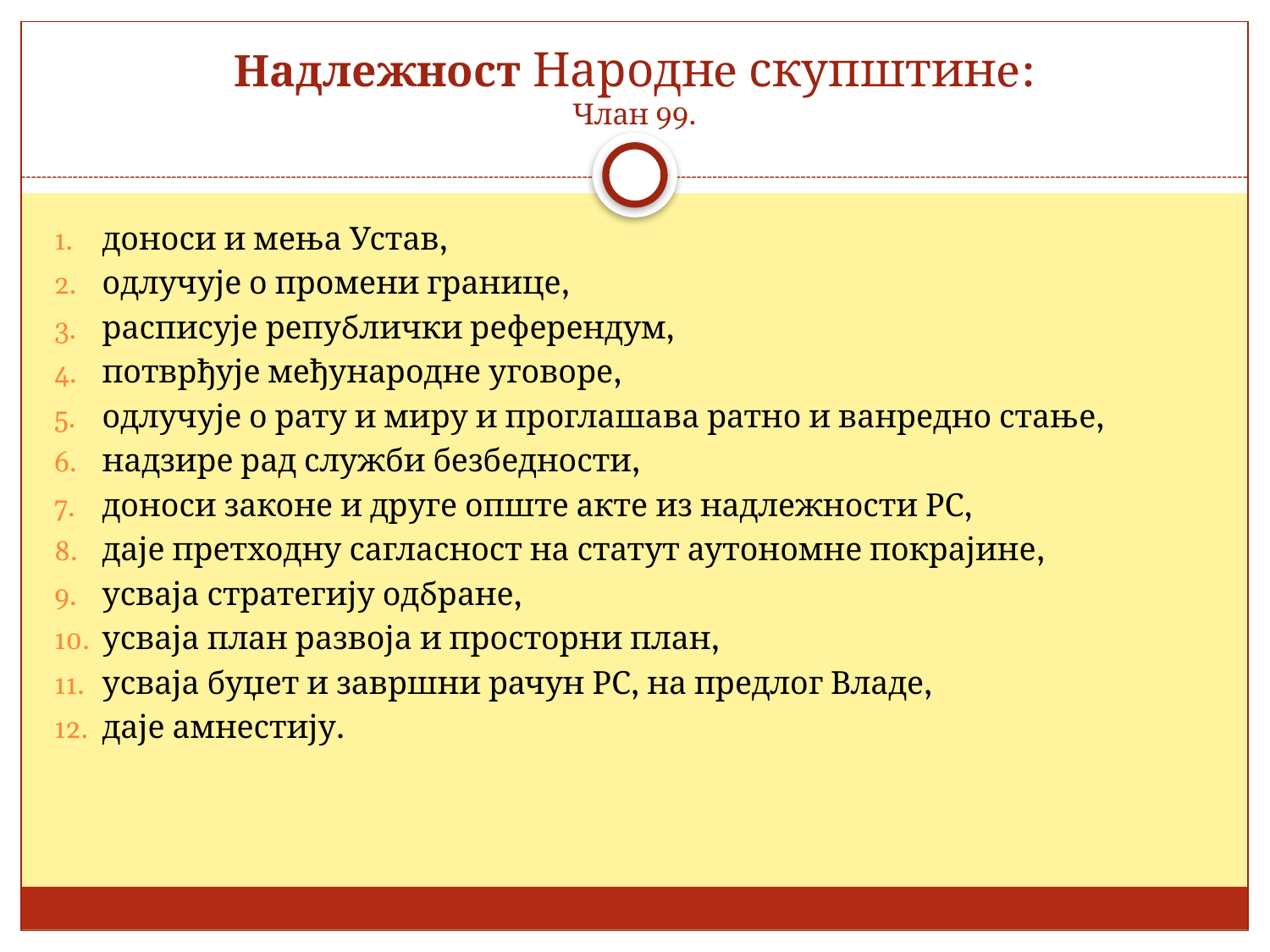

# Надлежност Народнe скупштинe: Члан 99.
доноси и мења Устав,
одлучује о промени границе,
расписује републички референдум,
потврђује међународне уговоре,
одлучује о рату и миру и проглашава ратно и ванредно стање,
надзире рад служби безбедности,
доноси законе и друге опште акте из надлежности РС,
даје претходну сагласност на статут аутономне покрајине,
усваја стратегију одбране,
усваја план развоја и просторни план,
усваја буџет и завршни рачун РС, на предлог Владе,
даје амнестију.